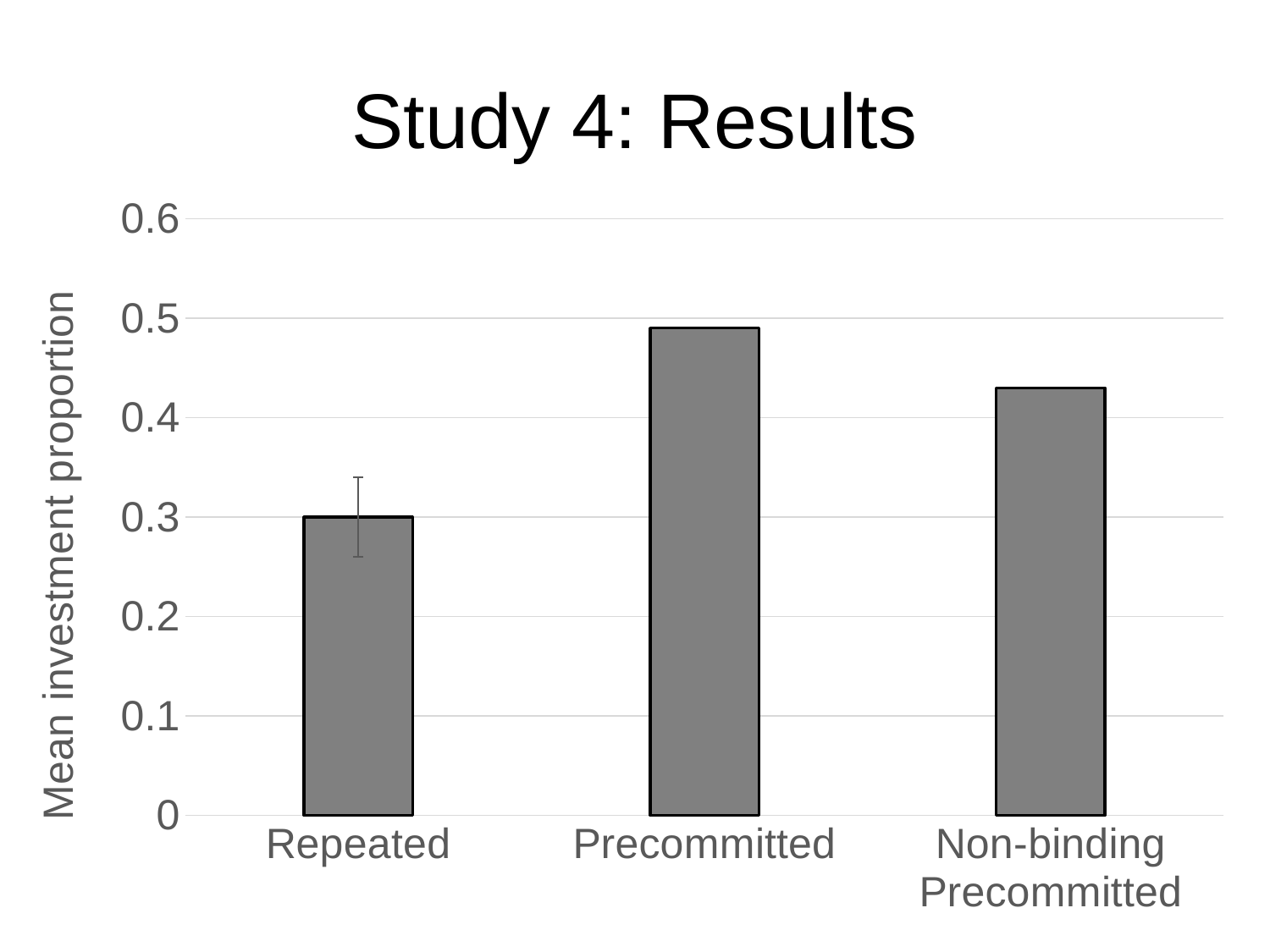

# Study 4: Results

### Chart

| Category |  |
|---|---|
| Repeated | 0.3 |
| Precommitted | 0.49 |
| Non-binding Precommitted | 0.43 |